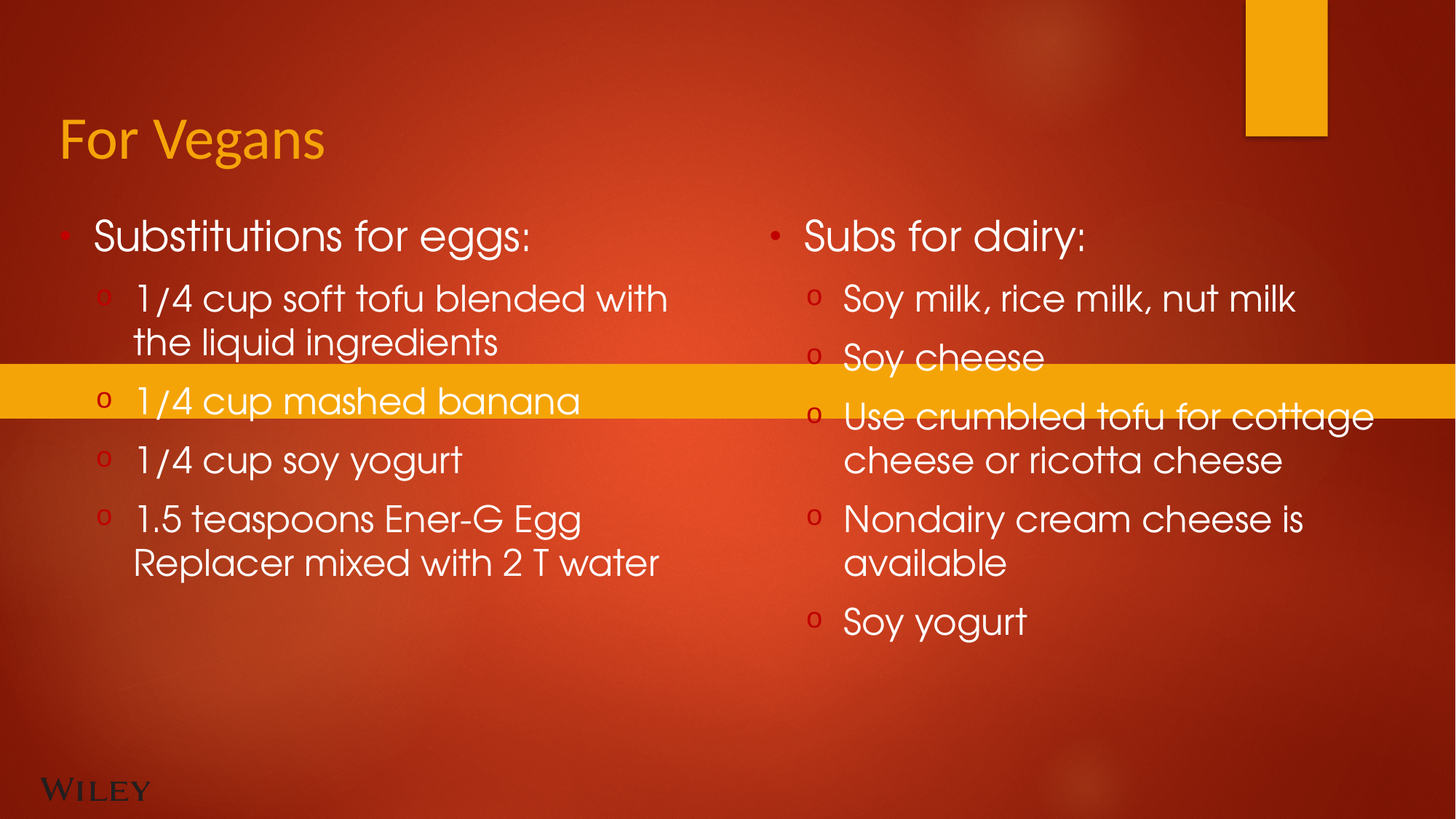

# For Vegans
Substitutions for eggs:
1/4 cup soft tofu blended with the liquid ingredients
1/4 cup mashed banana
1/4 cup soy yogurt
1.5 teaspoons Ener-G Egg Replacer mixed with 2 T water
Subs for dairy:
Soy milk, rice milk, nut milk
Soy cheese
Use crumbled tofu for cottage cheese or ricotta cheese
Nondairy cream cheese is available
Soy yogurt